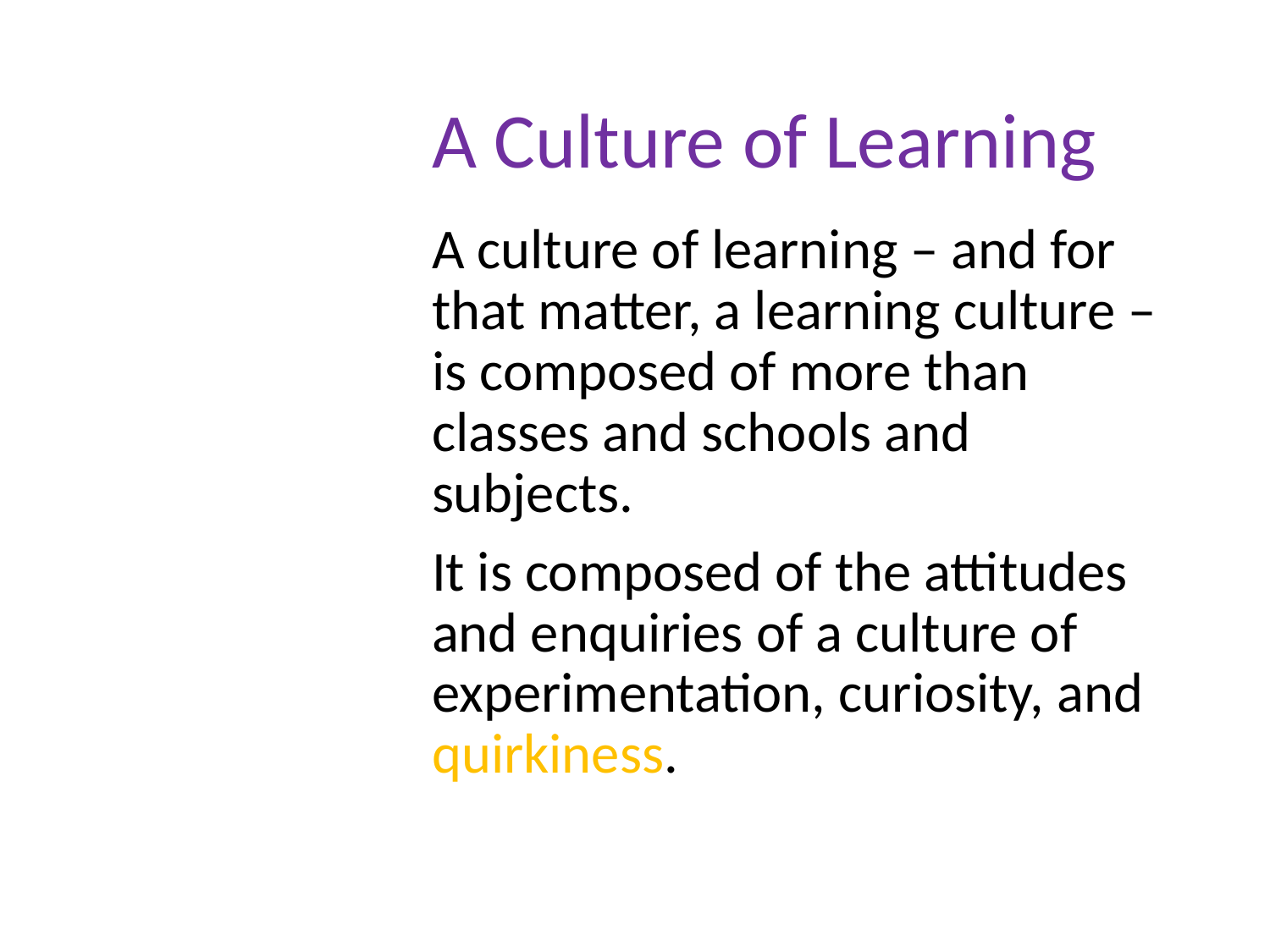

# A Culture of Learning
A culture of learning – and for that matter, a learning culture – is composed of more than classes and schools and subjects.
It is composed of the attitudes and enquiries of a culture of experimentation, curiosity, and quirkiness.